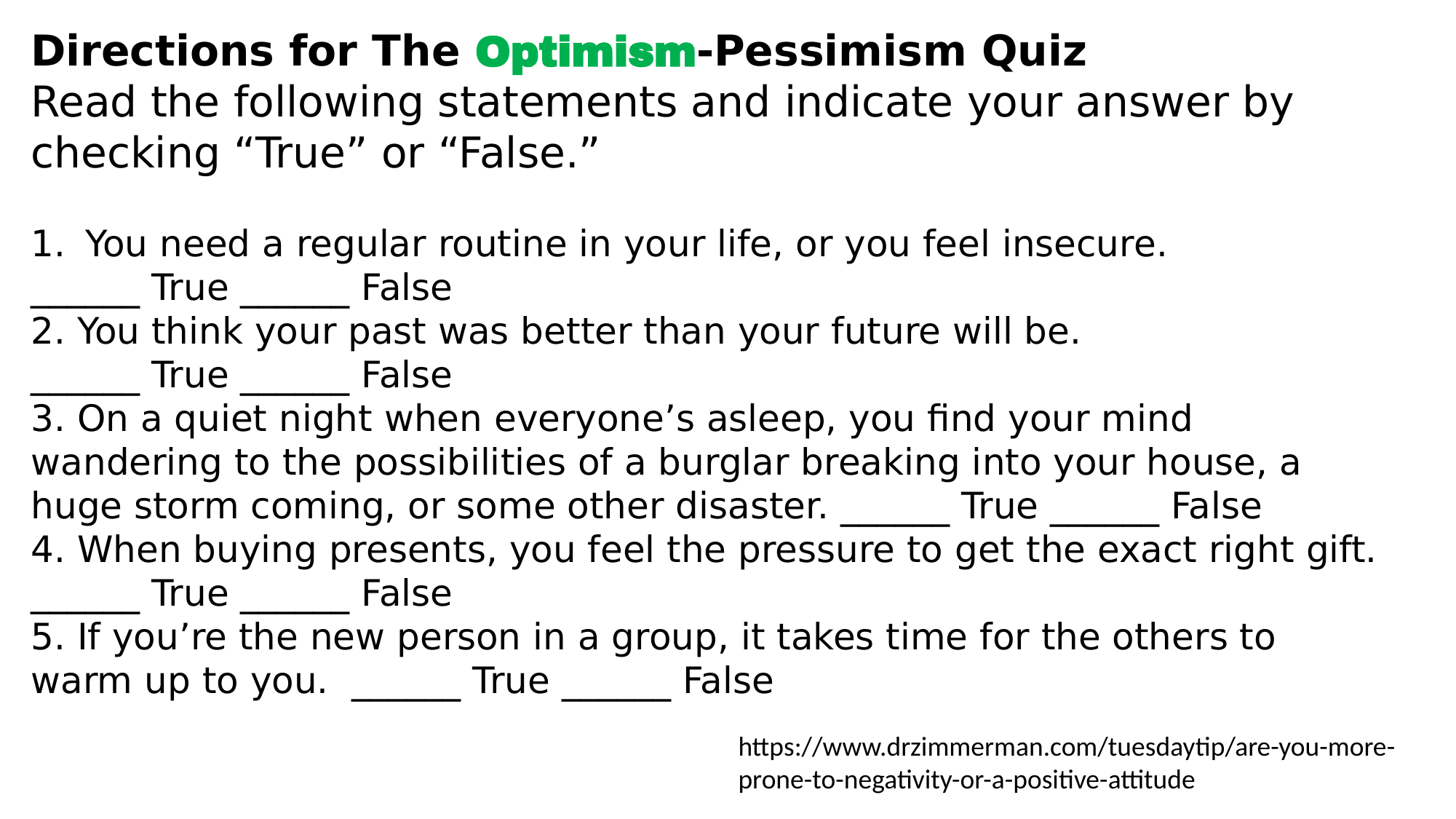

Directions for The Optimism-Pessimism Quiz
Read the following statements and indicate your answer by checking “True” or “False.”

You need a regular routine in your life, or you feel insecure.
______ True ______ False
2. You think your past was better than your future will be.
______ True ______ False
3. On a quiet night when everyone’s asleep, you find your mind wandering to the possibilities of a burglar breaking into your house, a huge storm coming, or some other disaster. ______ True ______ False
4. When buying presents, you feel the pressure to get the exact right gift. ______ True ______ False
5. If you’re the new person in a group, it takes time for the others to warm up to you.  ______ True ______ False

https://www.drzimmerman.com/tuesdaytip/are-you-more-prone-to-negativity-or-a-positive-attitude